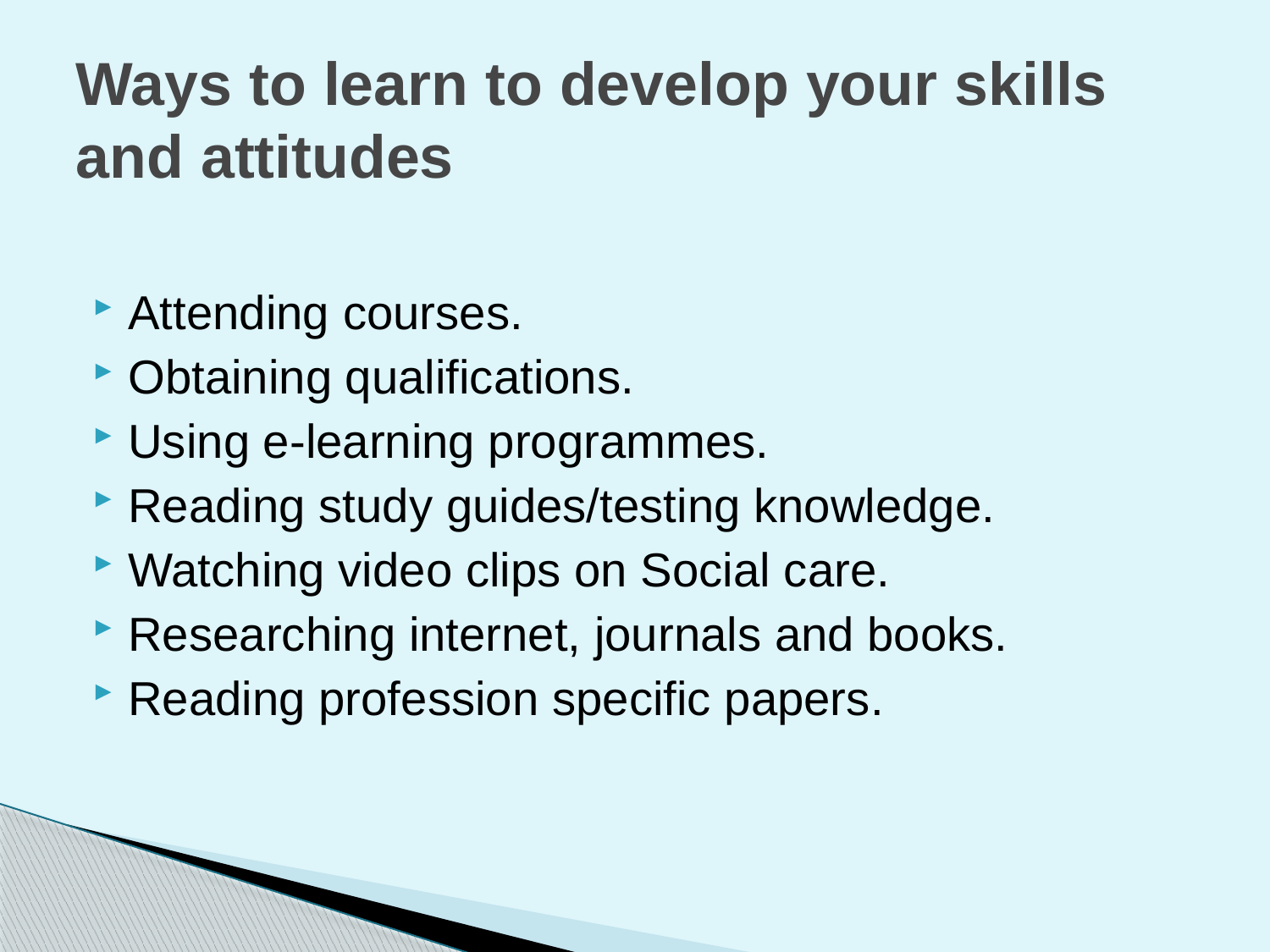

# Ways to learn to develop your skills and attitudes
Attending courses.
Obtaining qualifications.
Using e-learning programmes.
Reading study guides/testing knowledge.
Watching video clips on Social care.
Researching internet, journals and books.
Reading profession specific papers.